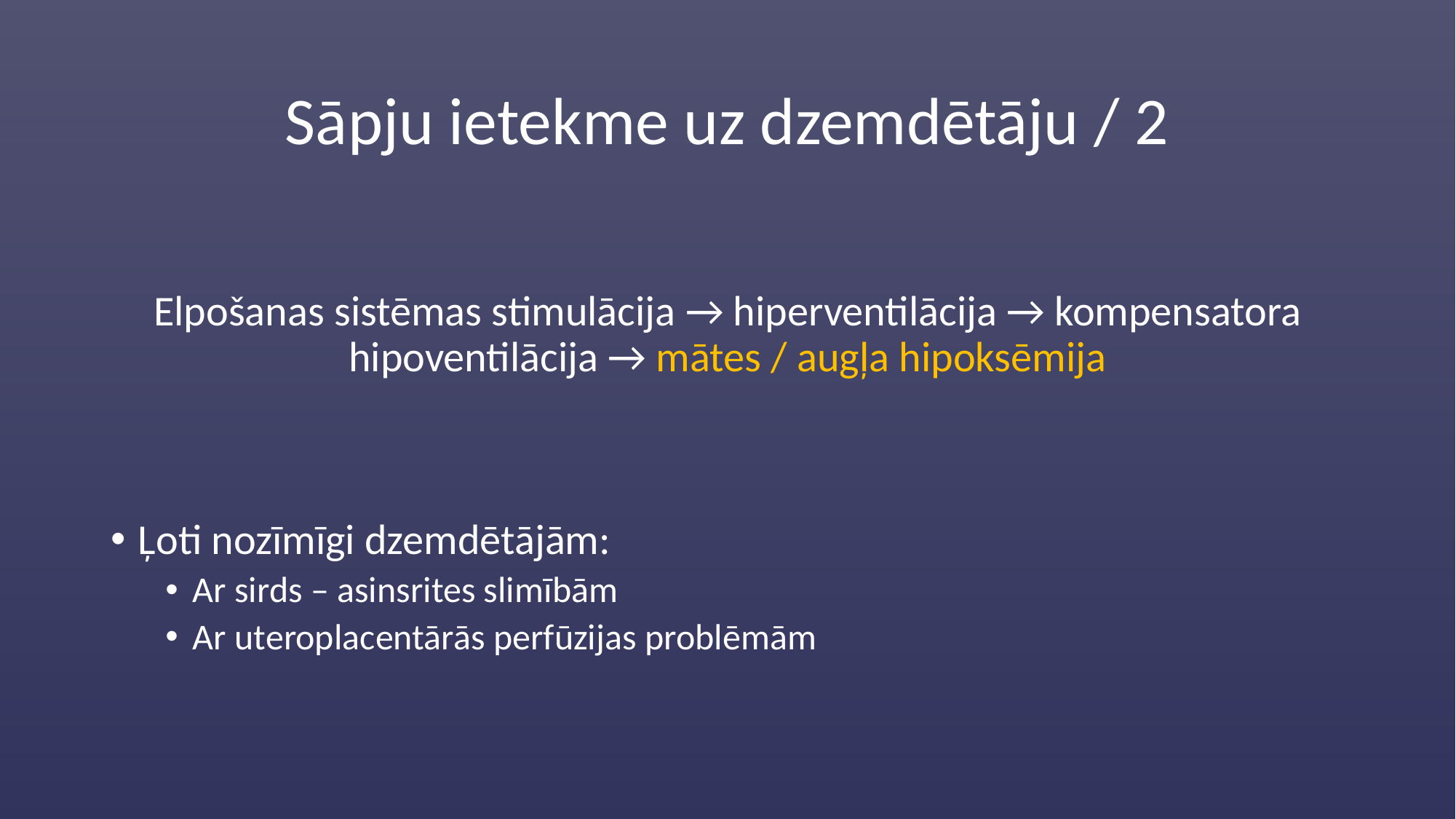

# Sāpju ietekme uz dzemdētāju / 2

Elpošanas sistēmas stimulācija → hiperventilācija → kompensatora hipoventilācija → mātes / augļa hipoksēmija

Ļoti nozīmīgi dzemdētājām:
Ar sirds – asinsrites slimībām
Ar uteroplacentārās perfūzijas problēmām